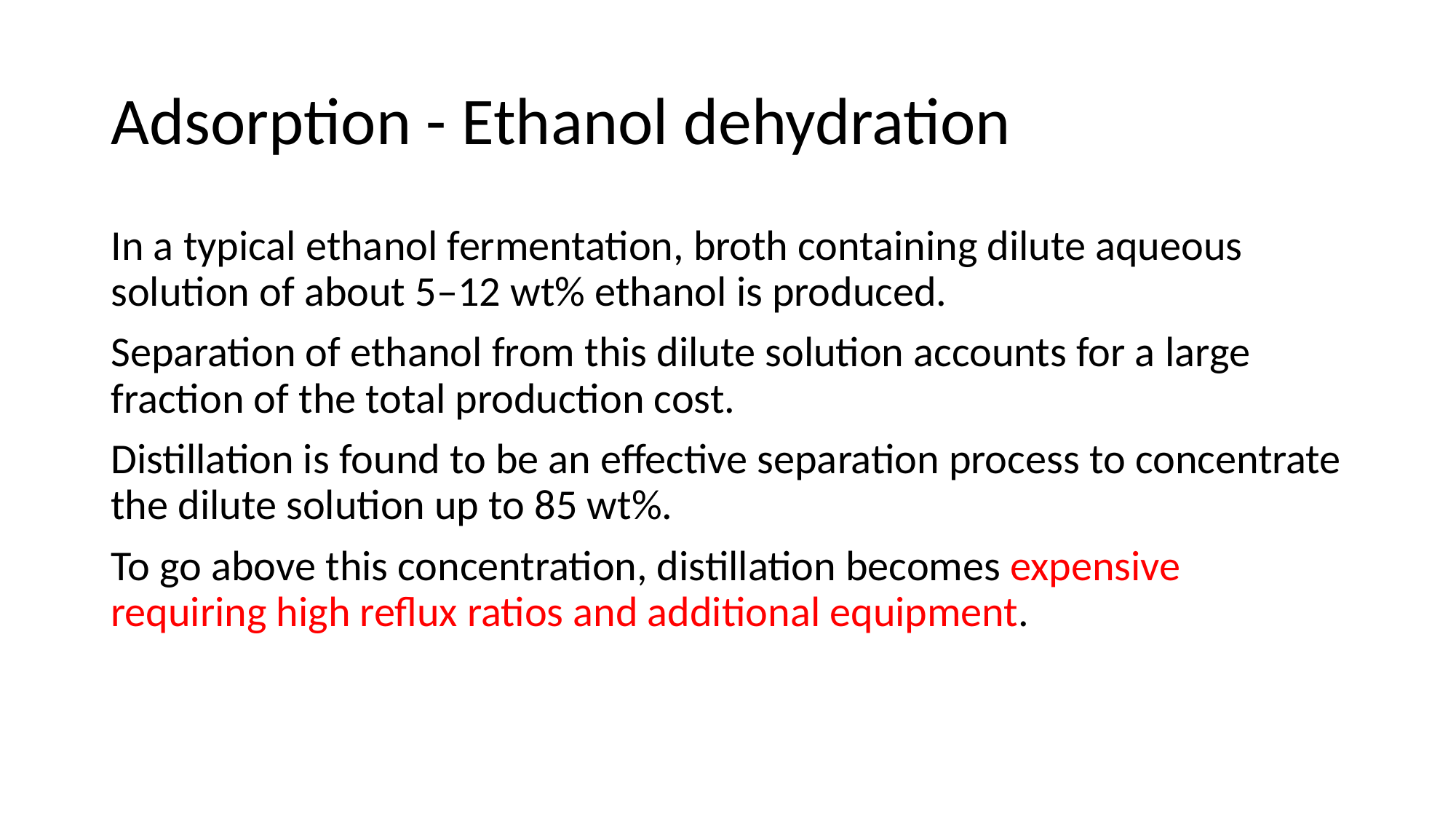

# Adsorption - Ethanol dehydration
In a typical ethanol fermentation, broth containing dilute aqueous solution of about 5–12 wt% ethanol is produced.
Separation of ethanol from this dilute solution accounts for a large fraction of the total production cost.
Distillation is found to be an effective separation process to concentrate the dilute solution up to 85 wt%.
To go above this concentration, distillation becomes expensive requiring high reflux ratios and additional equipment.